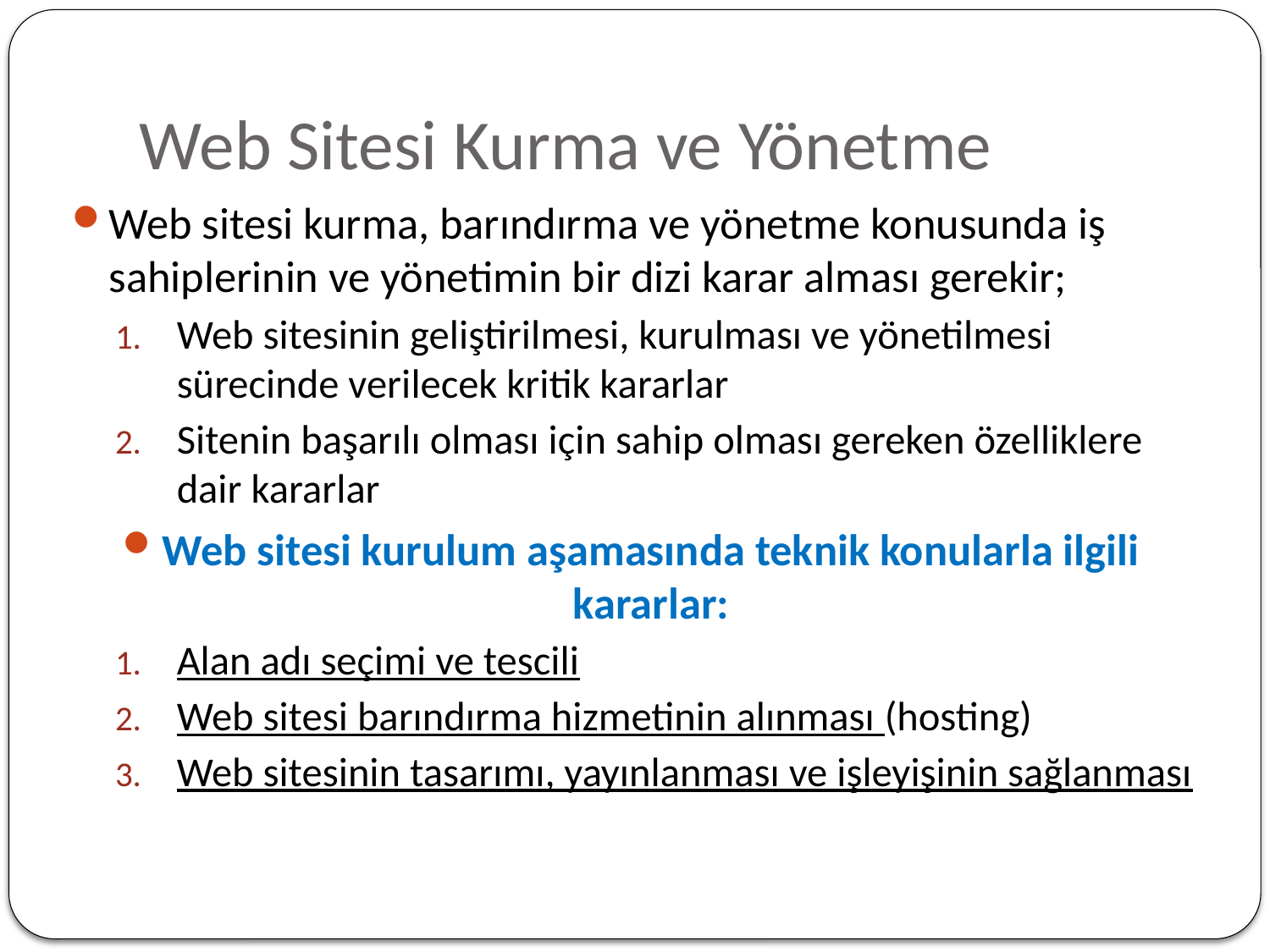

# Web Sitesi Kurma ve Yönetme
Web sitesi kurma, barındırma ve yönetme konusunda iş sahiplerinin ve yönetimin bir dizi karar alması gerekir;
Web sitesinin geliştirilmesi, kurulması ve yönetilmesi sürecinde verilecek kritik kararlar
Sitenin başarılı olması için sahip olması gereken özelliklere dair kararlar
Web sitesi kurulum aşamasında teknik konularla ilgili kararlar:
Alan adı seçimi ve tescili
Web sitesi barındırma hizmetinin alınması (hosting)
Web sitesinin tasarımı, yayınlanması ve işleyişinin sağlanması